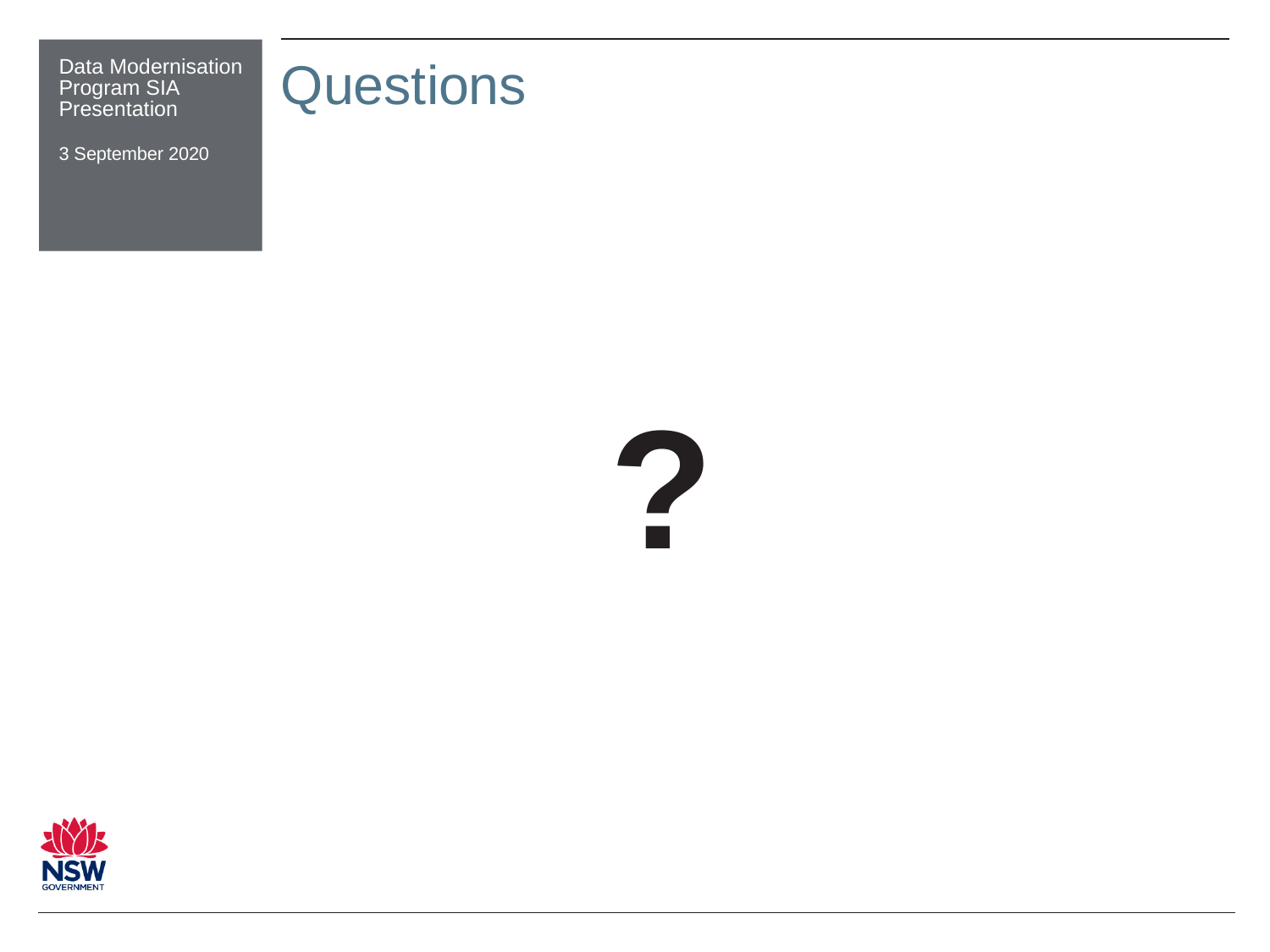

Data Modernisation Program SIA Presentation

3 September 2020
# Questions

?